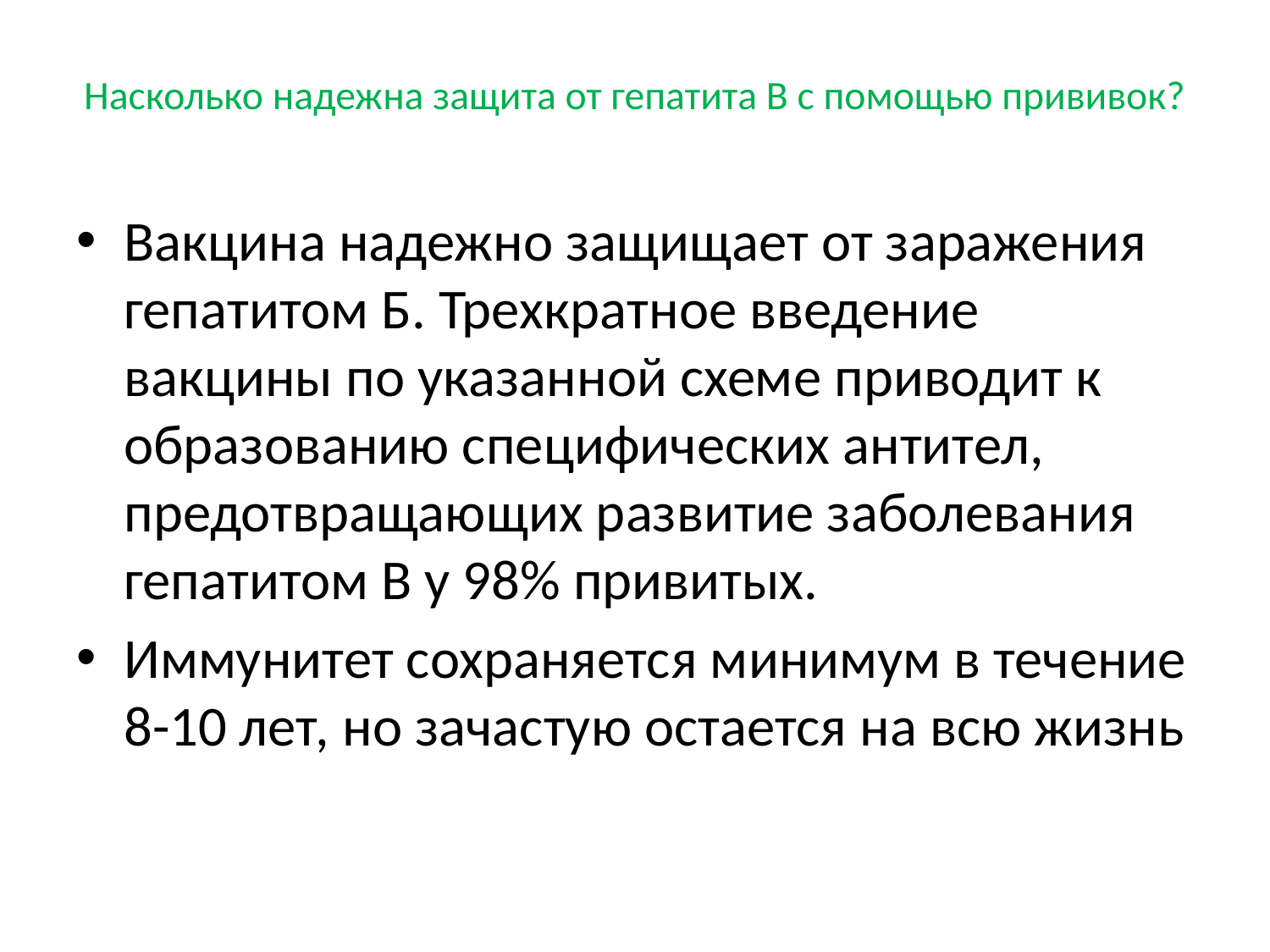

# Насколько надежна защита от гепатита В с помощью прививок?
Вакцина надежно защищает от заражения гепатитом Б. Трехкратное введение вакцины по указанной схеме приводит к образованию специфических антител, предотвращающих развитие заболевания гепатитом В у 98% привитых.
Иммунитет сохраняется минимум в течение 8-10 лет, но зачастую остается на всю жизнь